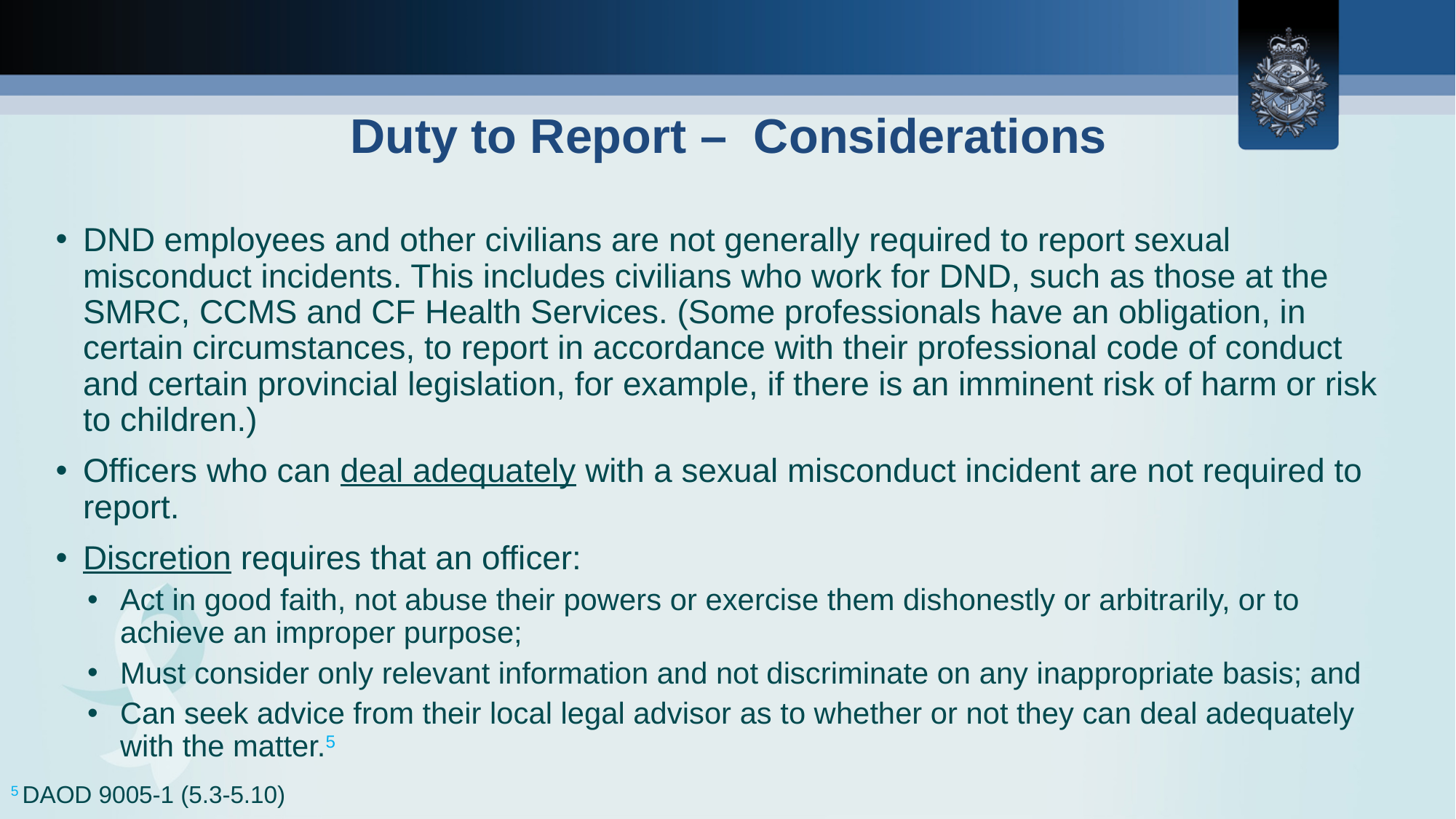

# Duty to Report –  Considerations
DND employees and other civilians are not generally required to report sexual misconduct incidents. This includes civilians who work for DND, such as those at the SMRC, CCMS and CF Health Services. (Some professionals have an obligation, in certain circumstances, to report in accordance with their professional code of conduct and certain provincial legislation, for example, if there is an imminent risk of harm or risk to children.)
Officers who can deal adequately with a sexual misconduct incident are not required to report.
Discretion requires that an officer:
Act in good faith, not abuse their powers or exercise them dishonestly or arbitrarily, or to achieve an improper purpose;
Must consider only relevant information and not discriminate on any inappropriate basis; and
Can seek advice from their local legal advisor as to whether or not they can deal adequately with the matter.5

5 DAOD 9005-1 (5.3-5.10)